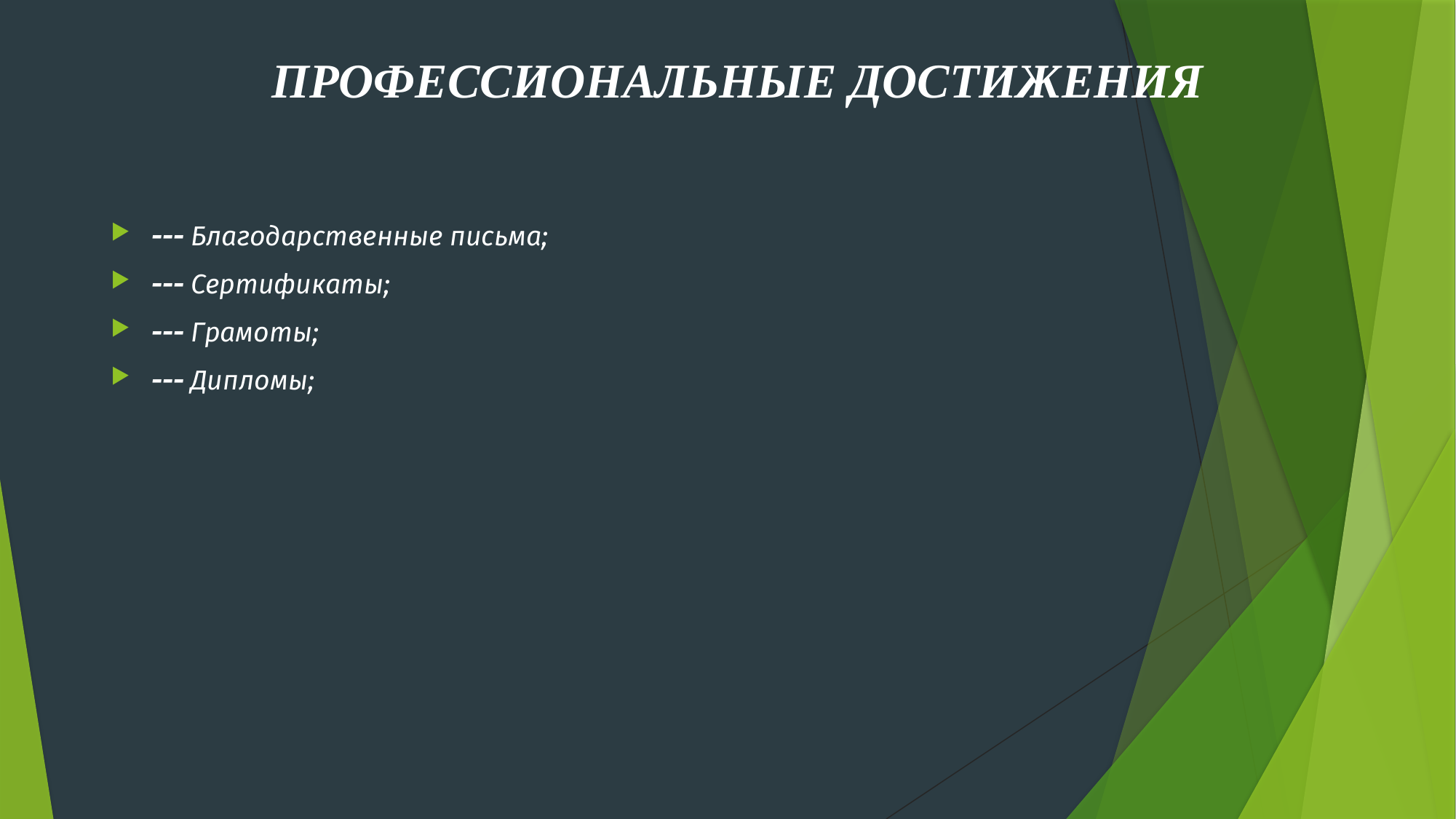

# ПРОФЕССИОНАЛЬНЫЕ ДОСТИЖЕНИЯ
--- Благодарственные письма;
--- Сертификаты;
--- Грамоты;
--- Дипломы;